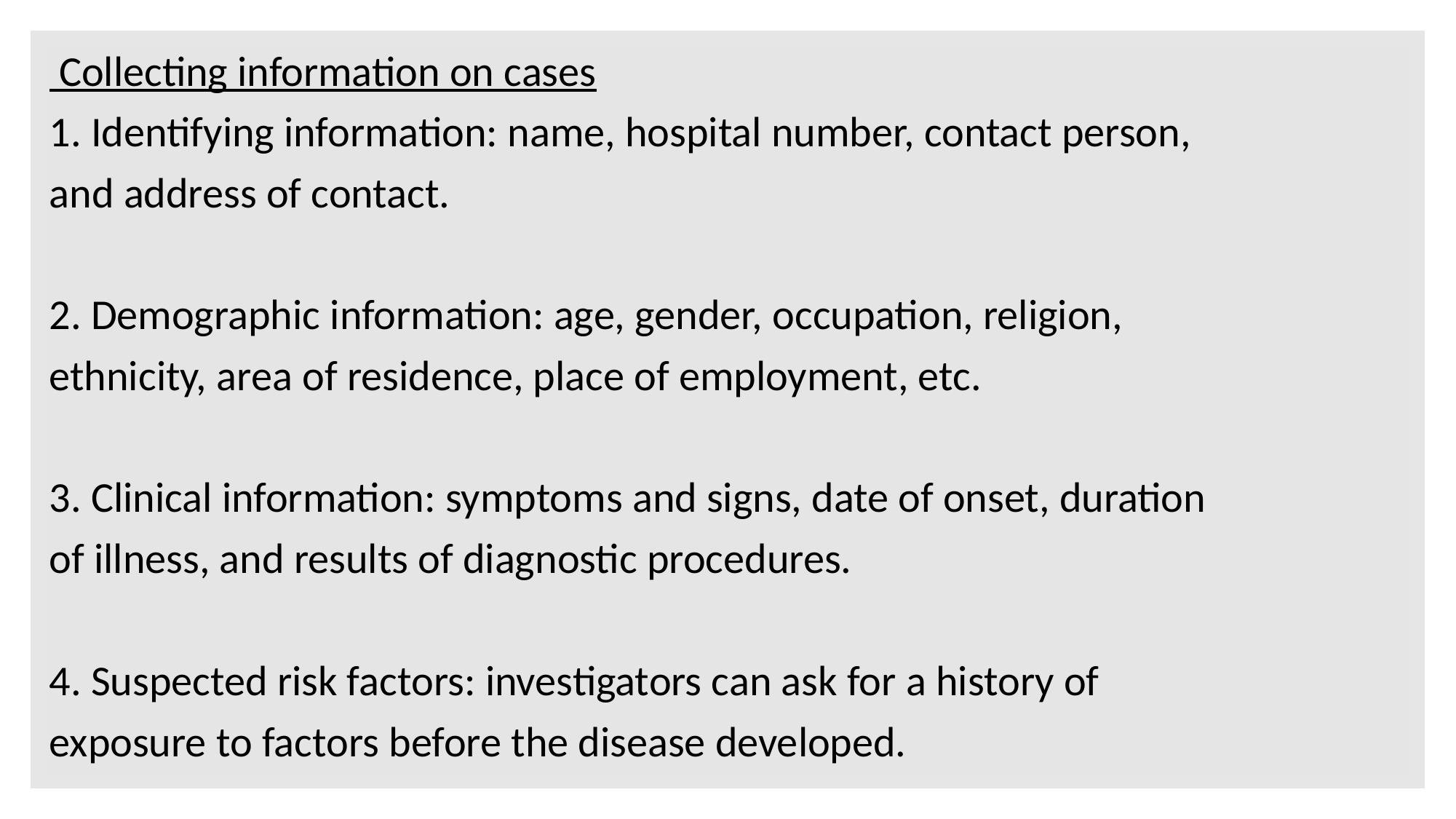

Collecting information on cases
1. Identifying information: name, hospital number, contact person,
and address of contact.

2. Demographic information: age, gender, occupation, religion,
ethnicity, area of residence, place of employment, etc.

3. Clinical information: symptoms and signs, date of onset, duration
of illness, and results of diagnostic procedures.

4. Suspected risk factors: investigators can ask for a history of
exposure to factors before the disease developed.